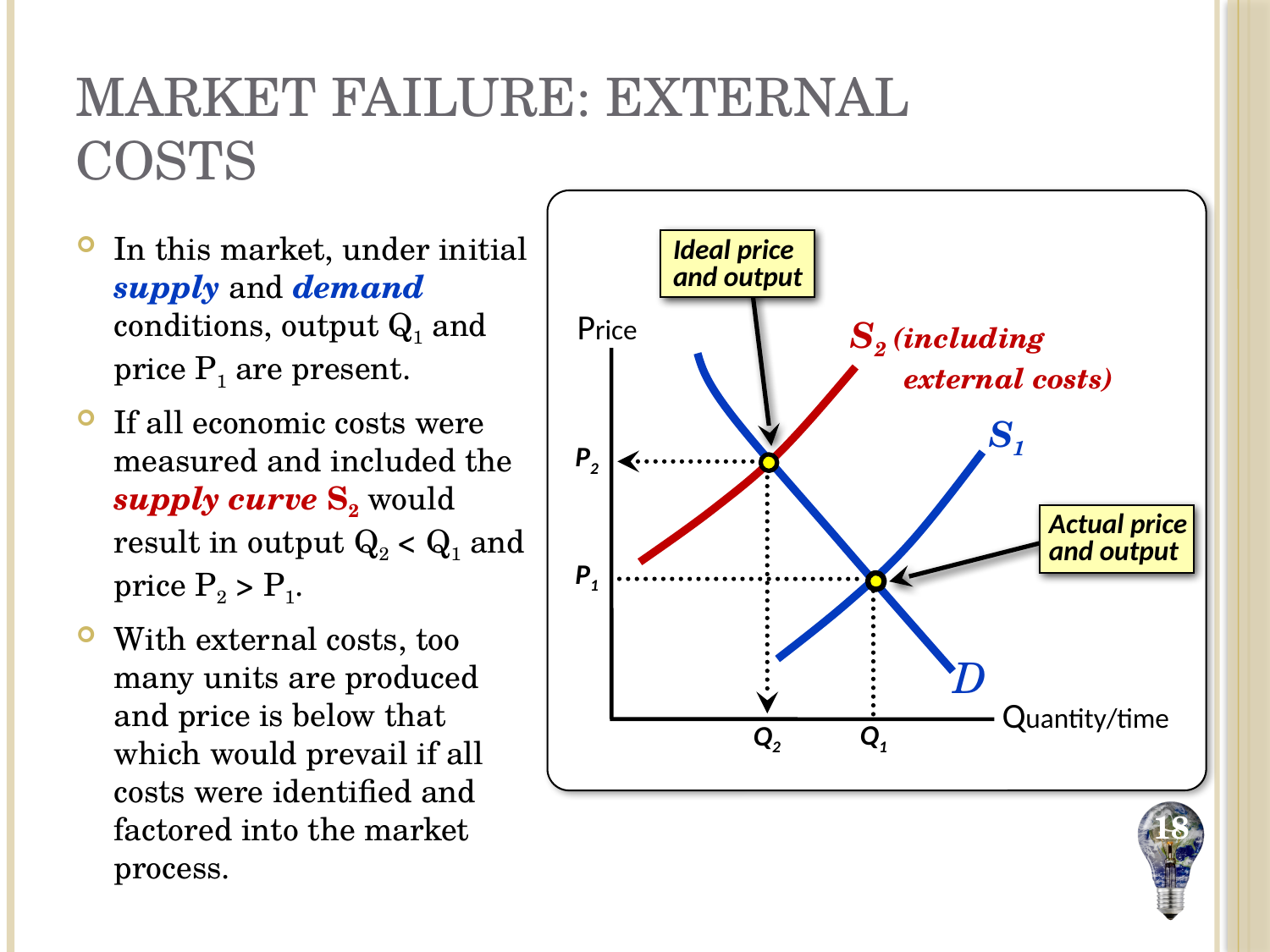

# Market Failure: External Costs

In this market, under initial supply and demand conditions, output Q1 and price P1 are present.
If all economic costs were measured and included the supply curve S2 would result in output Q2 < Q1 and price P2 > P1.
With external costs, too many units are produced and price is below that which would prevail if all costs were identified and factored into the market process.

Ideal price and output

 S2 (including
        external costs)

Price

S1
P2

Actual price and output

P1

D
Quantity/time
Q1
Q2

18